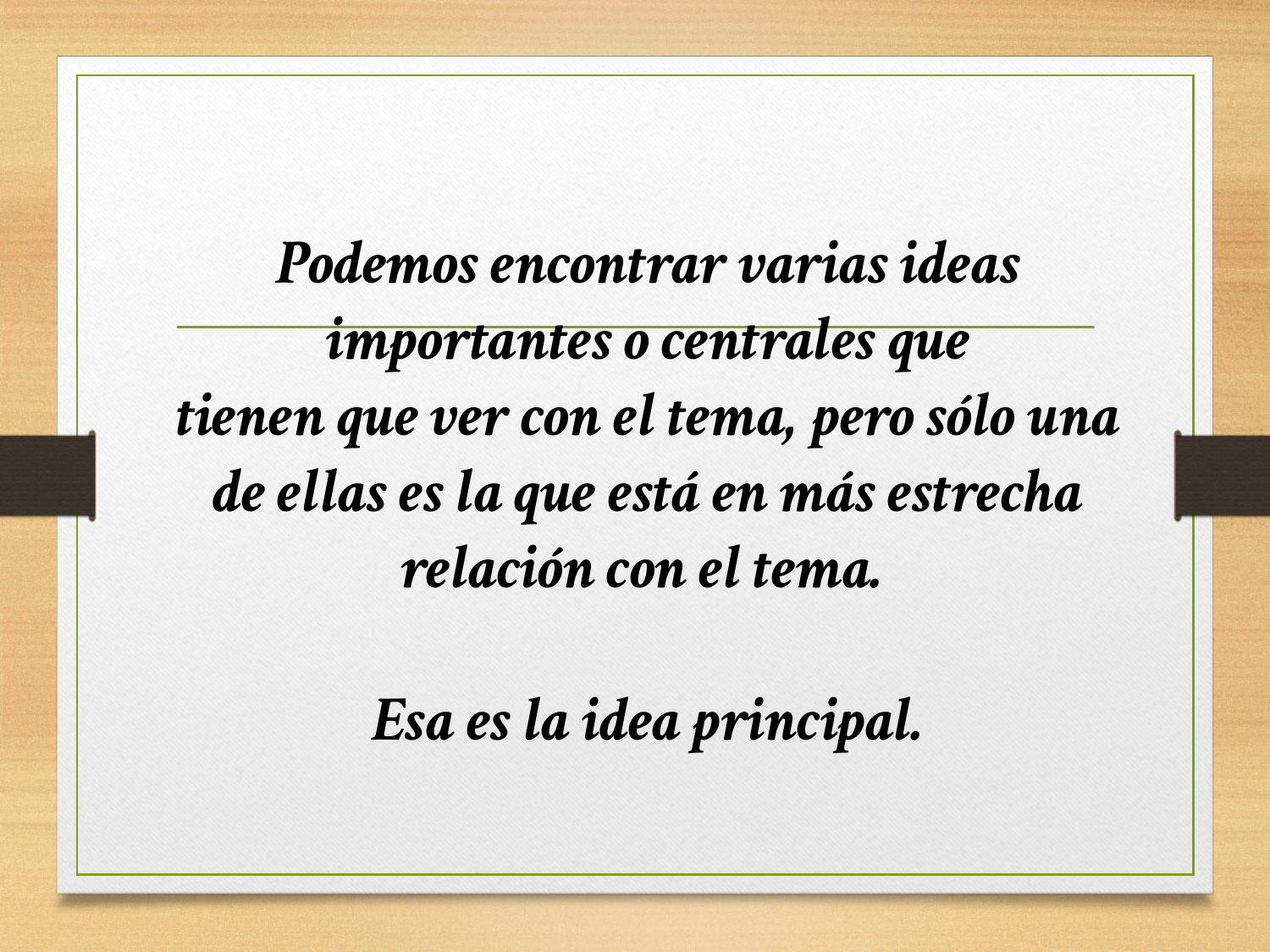

# Podemos encontrar varias ideas importantes o centrales que tienen que ver con el tema, pero sólo una de ellas es la que está en más estrecha relación con el tema. Esa es la idea principal.